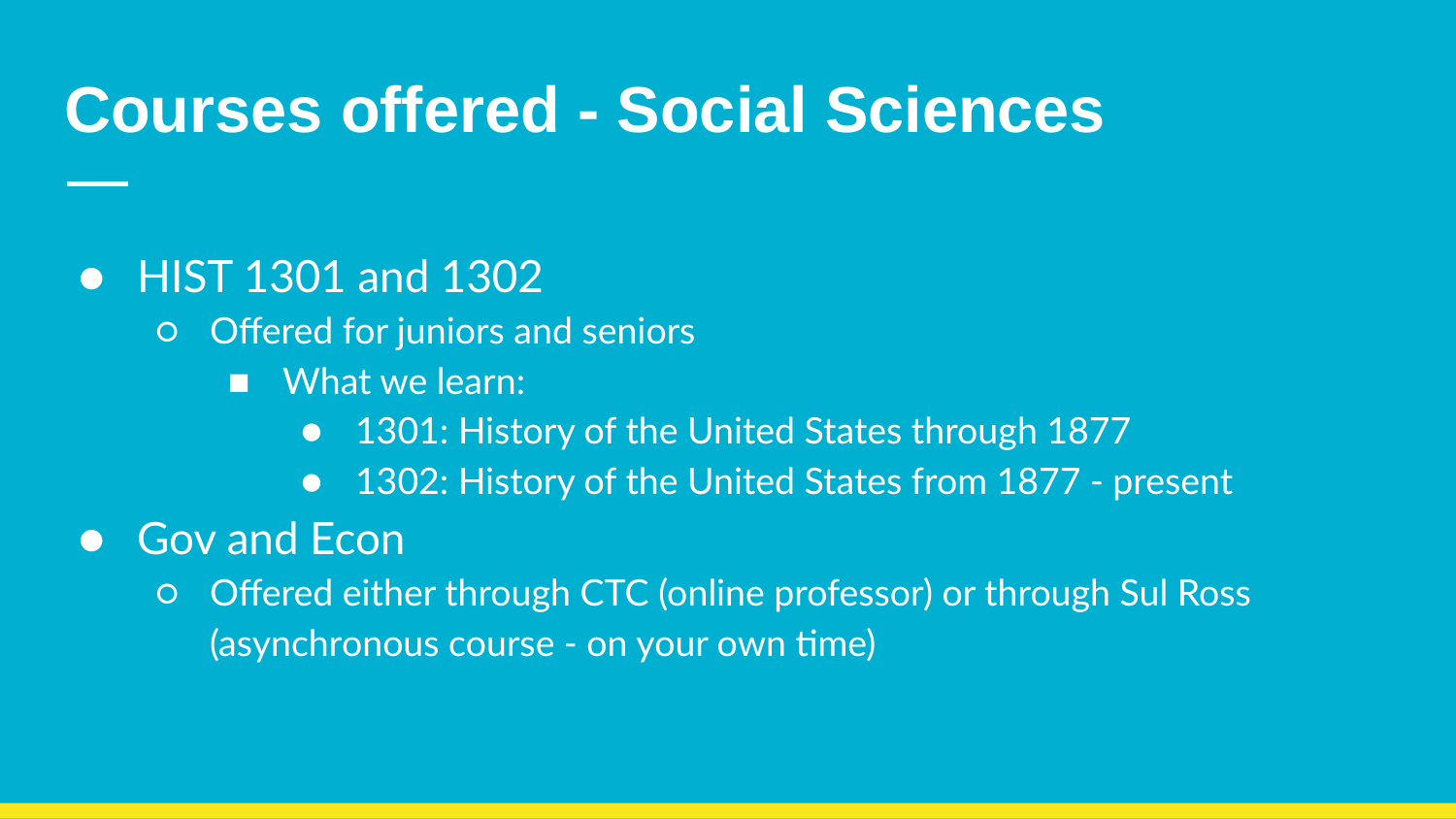

# Courses offered - Social Sciences
HIST 1301 and 1302
Offered for juniors and seniors
What we learn:
1301: History of the United States through 1877
1302: History of the United States from 1877 - present
Gov and Econ
Offered either through CTC (online professor) or through Sul Ross (asynchronous course - on your own time)